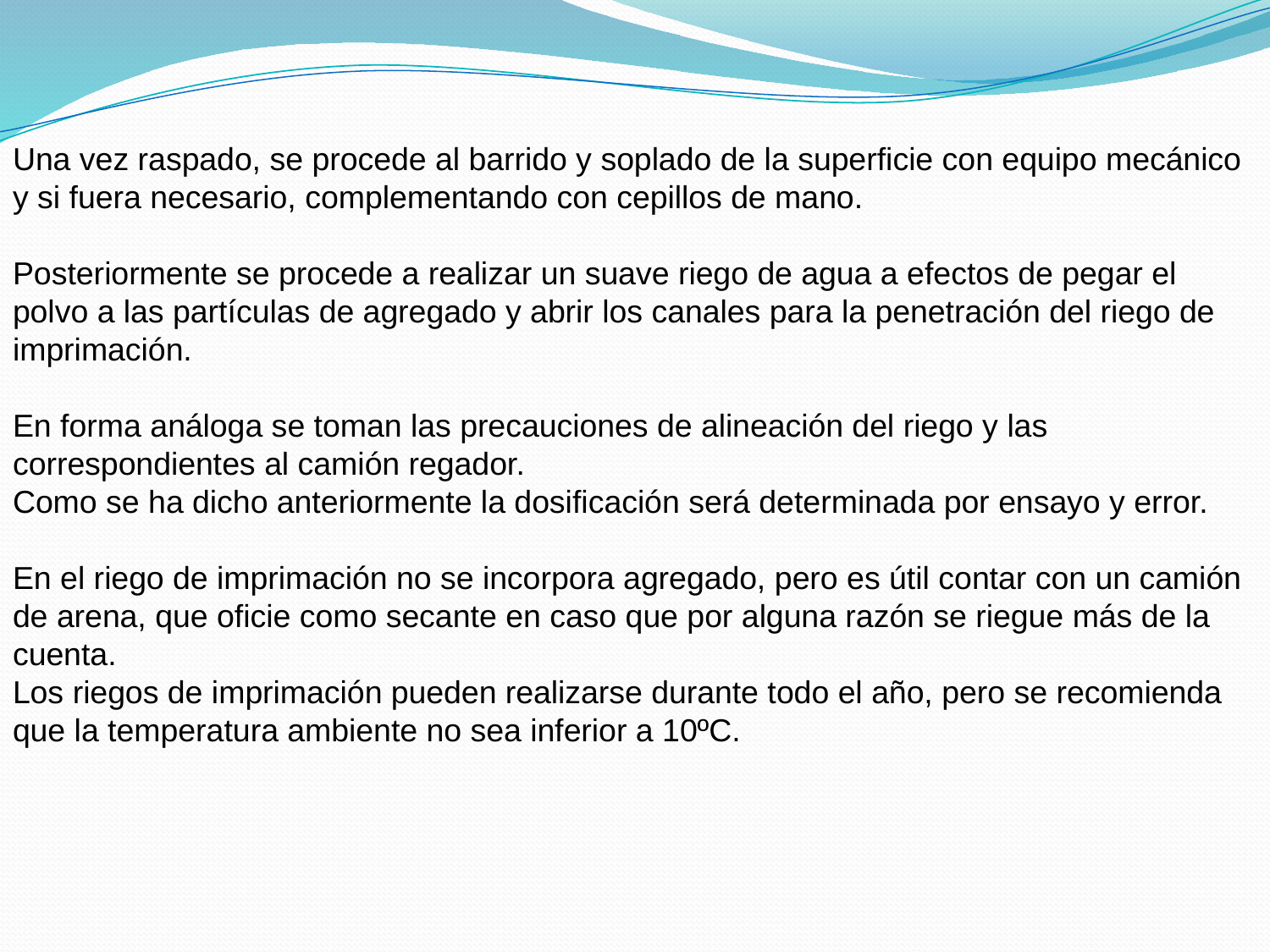

Una vez raspado, se procede al barrido y soplado de la superficie con equipo mecánico y si fuera necesario, complementando con cepillos de mano.

Posteriormente se procede a realizar un suave riego de agua a efectos de pegar el polvo a las partículas de agregado y abrir los canales para la penetración del riego de imprimación.

En forma análoga se toman las precauciones de alineación del riego y las correspondientes al camión regador.
Como se ha dicho anteriormente la dosificación será determinada por ensayo y error.

En el riego de imprimación no se incorpora agregado, pero es útil contar con un camión de arena, que oficie como secante en caso que por alguna razón se riegue más de la cuenta.
Los riegos de imprimación pueden realizarse durante todo el año, pero se recomienda que la temperatura ambiente no sea inferior a 10ºC.